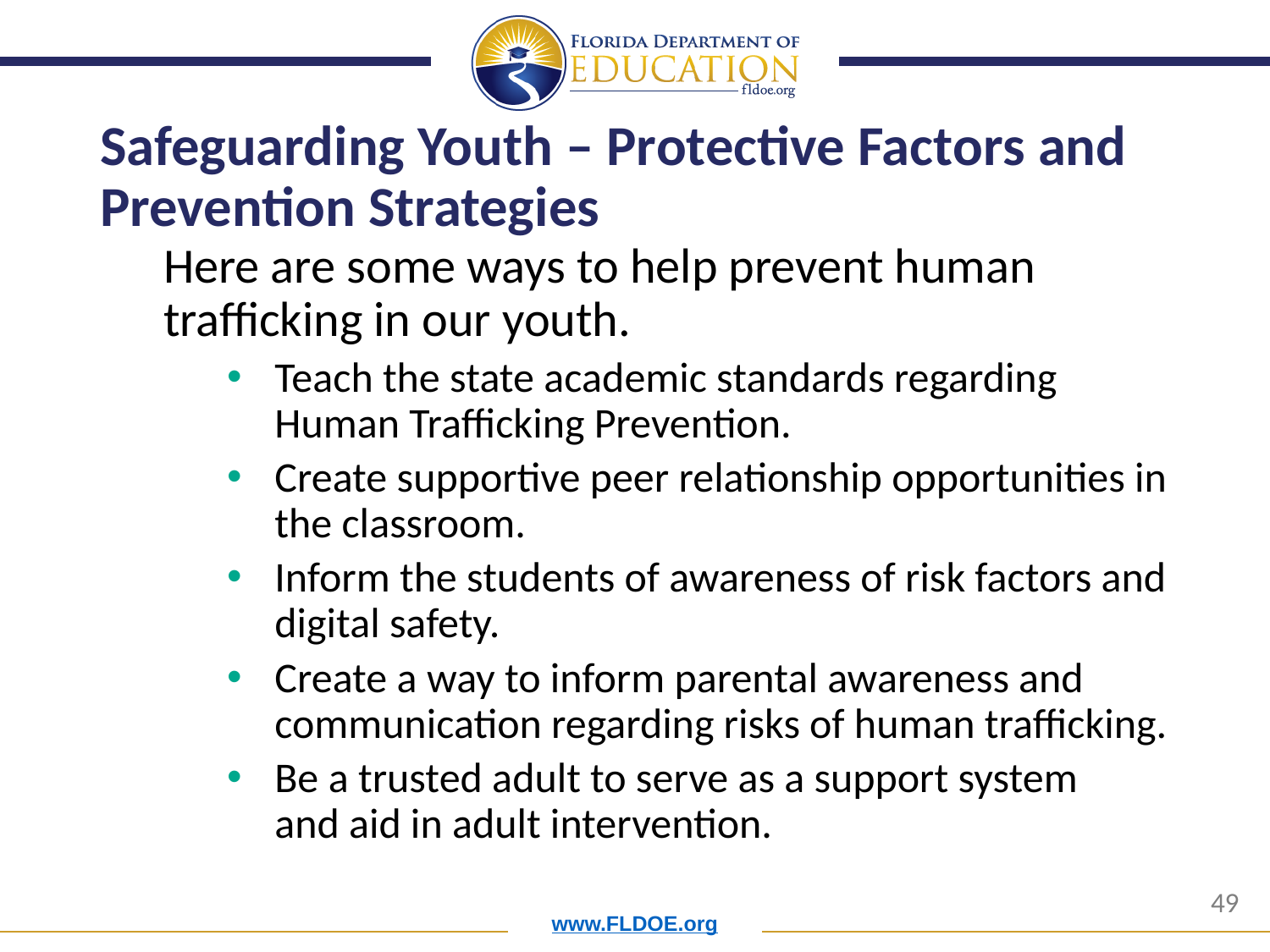

# Safeguarding Youth – Protective Factors and Prevention Strategies
Here are some ways to help prevent human trafficking in our youth.
Teach the state academic standards regarding Human Trafficking Prevention.
Create supportive peer relationship opportunities in the classroom.
Inform the students of awareness of risk factors and digital safety.
Create a way to inform parental awareness and communication regarding risks of human trafficking.
Be a trusted adult to serve as a support system and aid in adult intervention.